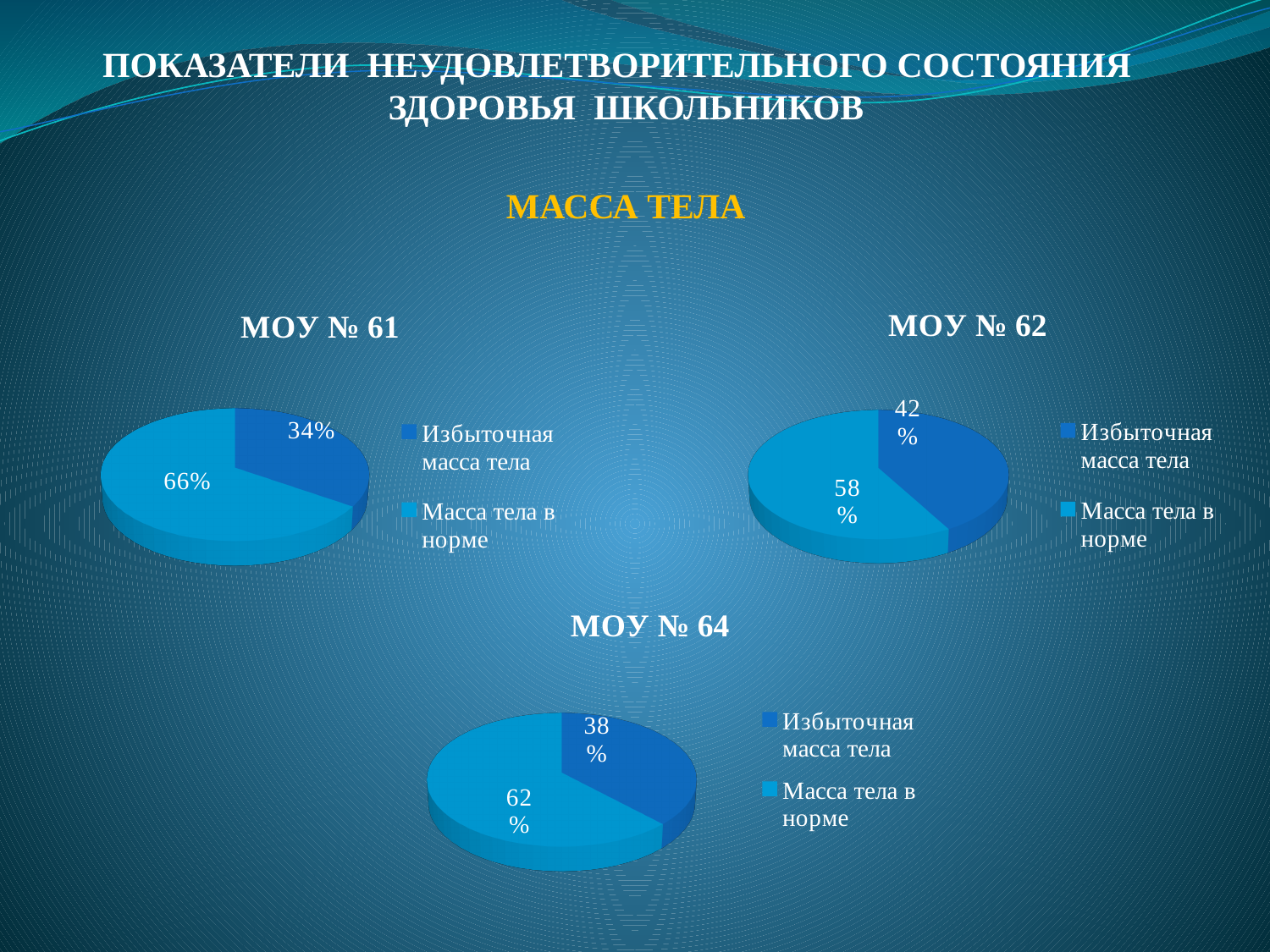

ПОКАЗАТЕЛИ  НЕУДОВЛЕТВОРИТЕЛЬНОГО СОСТОЯНИЯ   ЗДОРОВЬЯ  ШКОЛЬНИКОВ

МАССА ТЕЛА

[unsupported chart]

[unsupported chart]

[unsupported chart]